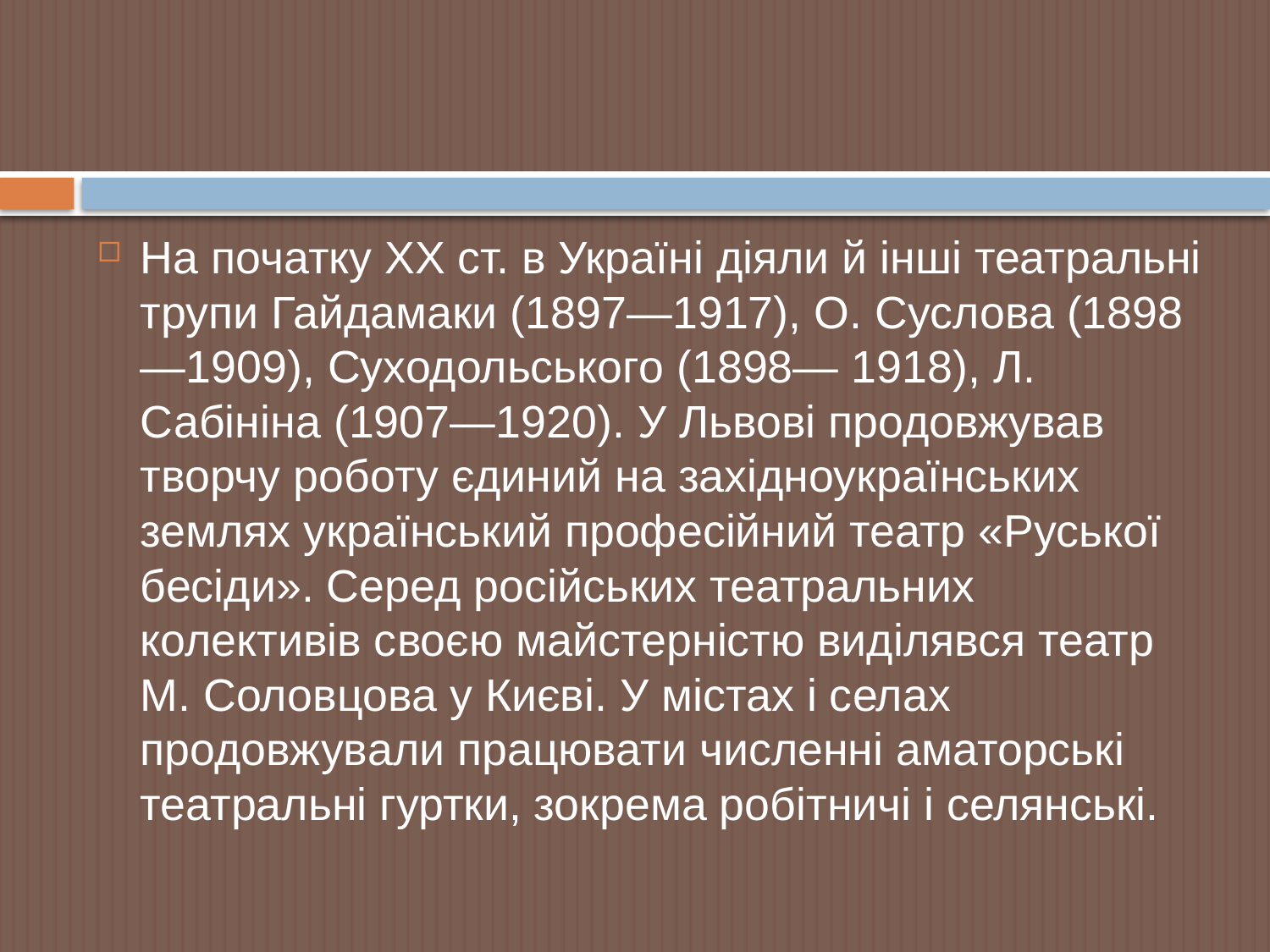

#
На початку XX ст. в Україні діяли й інші театральні трупи Гайдамаки (1897—1917), О. Суслова (1898—1909), Суходольського (1898— 1918), Л. Сабініна (1907—1920). У Львові продовжував творчу роботу єдиний на західноукраїнських землях український професійний театр «Руської бесіди». Серед російських театральних колективів своєю майстерністю виділявся театр М. Соловцова у Києві. У містах і селах продовжували працювати численні аматорські театральні гуртки, зокрема робітничі і селянські.